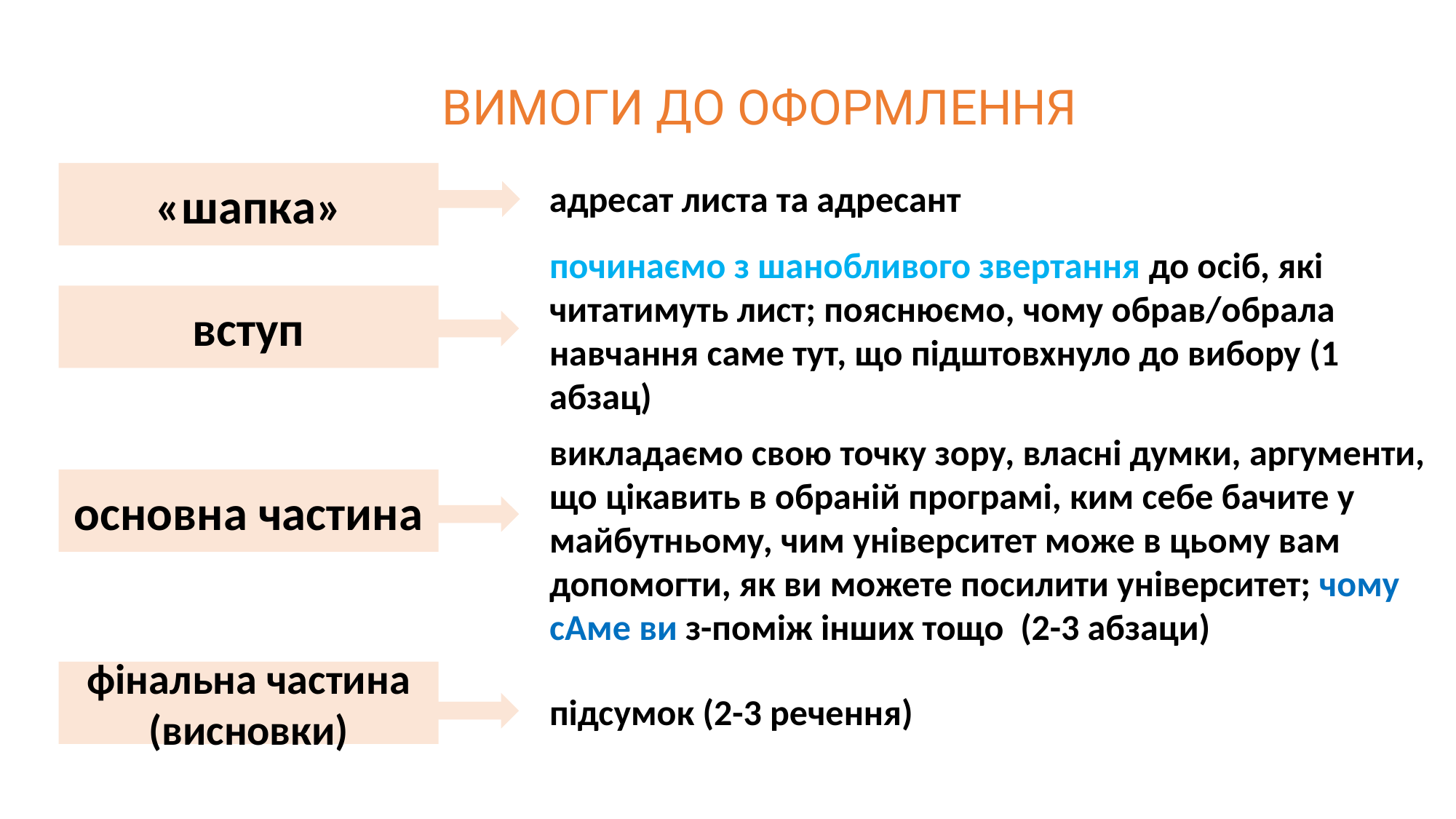

# ВИМОГИ ДО ОФОРМЛЕННЯ
адресат листа та адресант
«шапка»

починаємо з шанобливого звертання до осіб, які читатимуть лист; пояснюємо, чому обрав/обрала навчання саме тут, що підштовхнуло до вибору (1 абзац)
вступ

викладаємо свою точку зору, власні думки, аргументи, що цікавить в обраній програмі, ким себе бачите у майбутньому, чим університет може в цьому вам допомогти, як ви можете посилити університет; чому сАме ви з-поміж інших тощо  (2-3 абзаци)
основна частина

фінальна частина (висновки)
підсумок (2-3 речення)